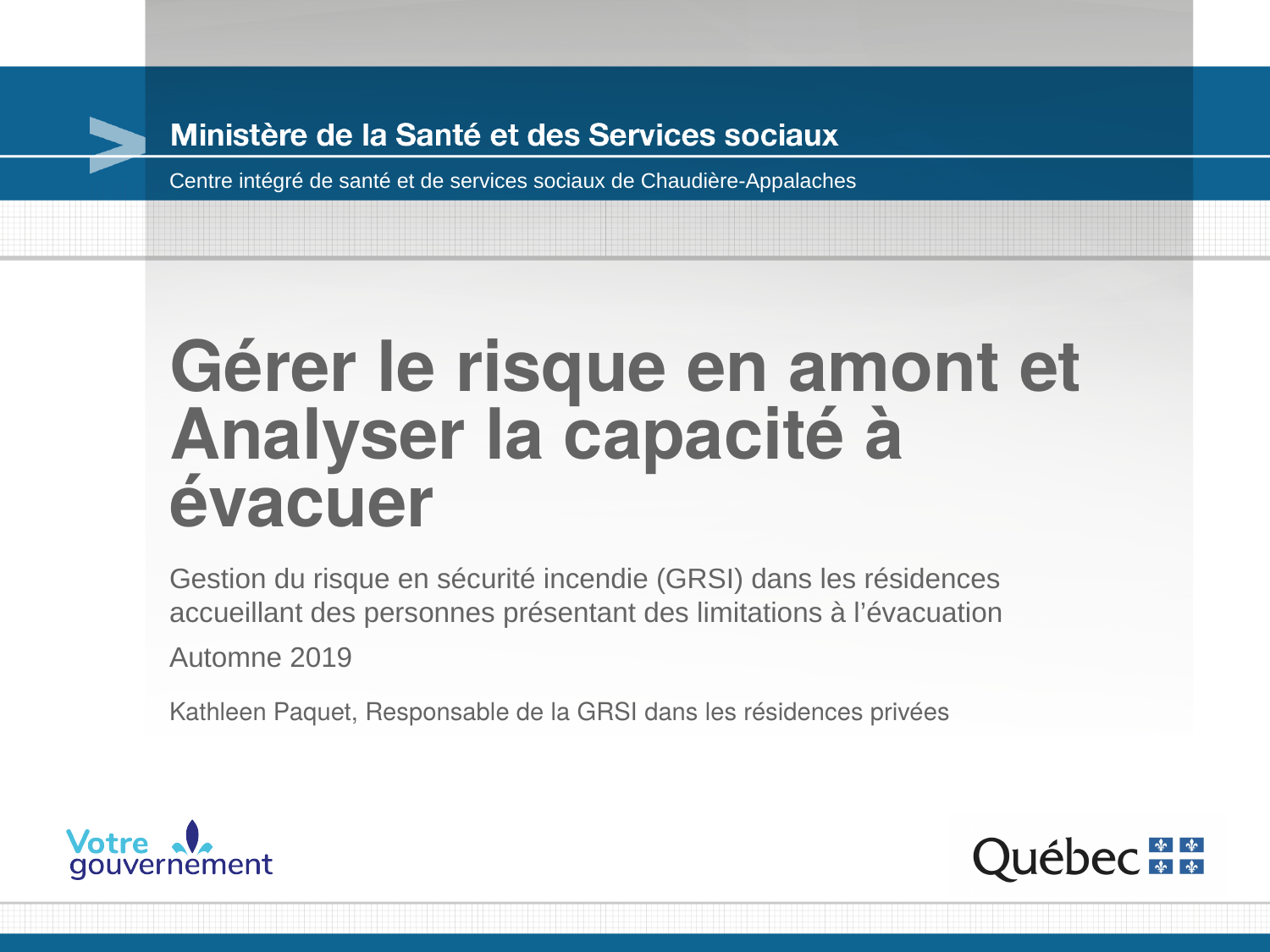

Centre intégré de santé et de services sociaux de Chaudière-Appalaches
# Gérer le risque en amont et Analyser la capacité à évacuer
Gestion du risque en sécurité incendie (GRSI) dans les résidences accueillant des personnes présentant des limitations à l’évacuation
Automne 2019
Kathleen Paquet, Responsable de la GRSI dans les résidences privées